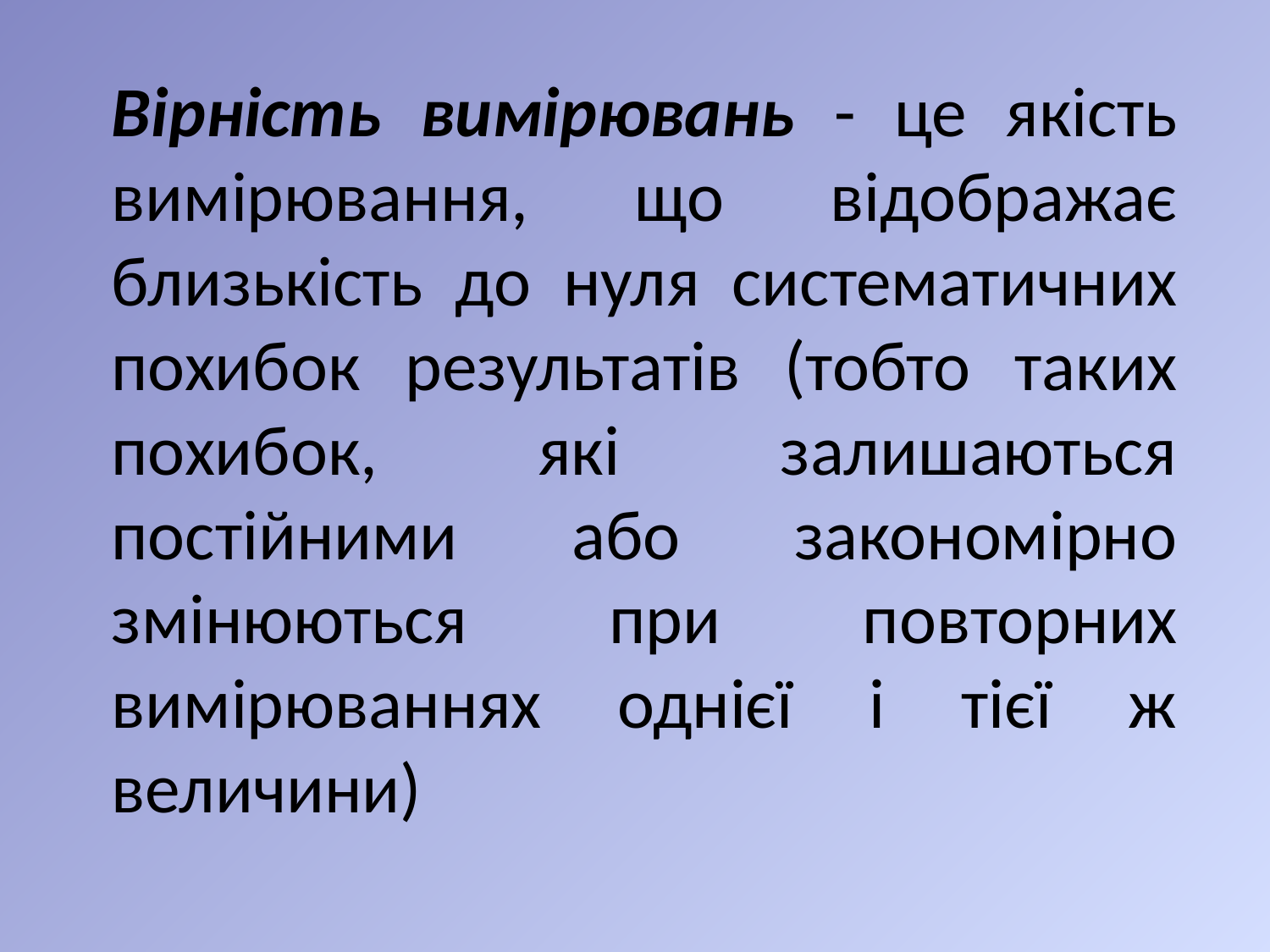

Вірність вимірювань - це якість вимірювання, що відображає близькість до нуля систематичних похибок результатів (тобто таких похибок, які залишаються постійними або закономірно змінюються при повторних вимірюваннях однієї і тієї ж величини)